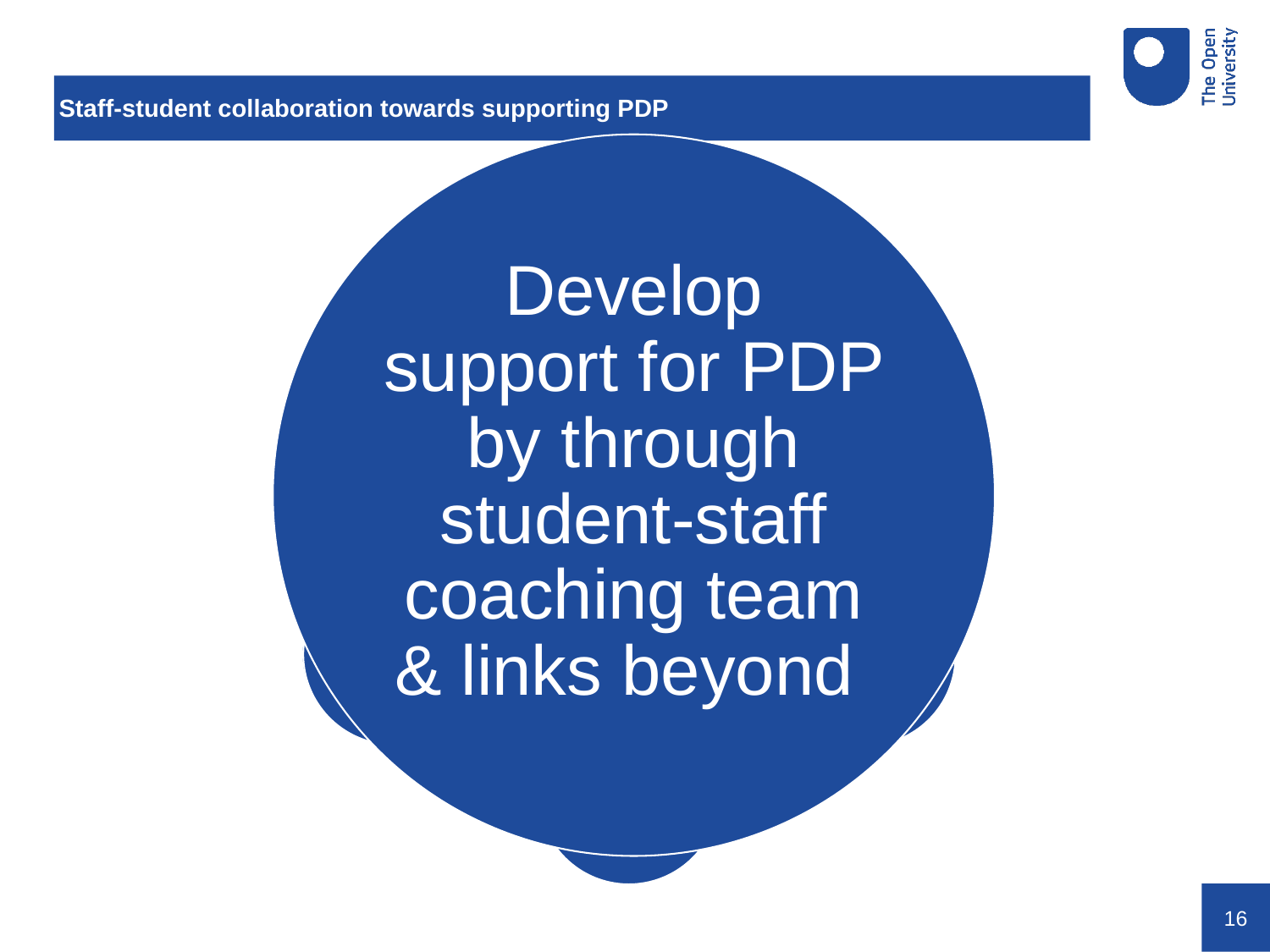

# Staff-student collaboration towards supporting PDP

Develop support for PDP by through student-staff coaching team & links beyond

Deepen and increase engagement with module study (recognising the added value of study)

Module engagement

Increase student engagement with PDP

PDP engagement

To better understand how to support students’ meta-cognitive skill of self-regulation of learning (Zimmerman, 1989)

Self-regulation of learning

PDP support

Develop support for PDP by learning from
student engagement with PDP

To give higher status to PDP

PDP status

ePortfolio tool

Trial the use of a template and Microsoft OneNote as an ePortfolio tool